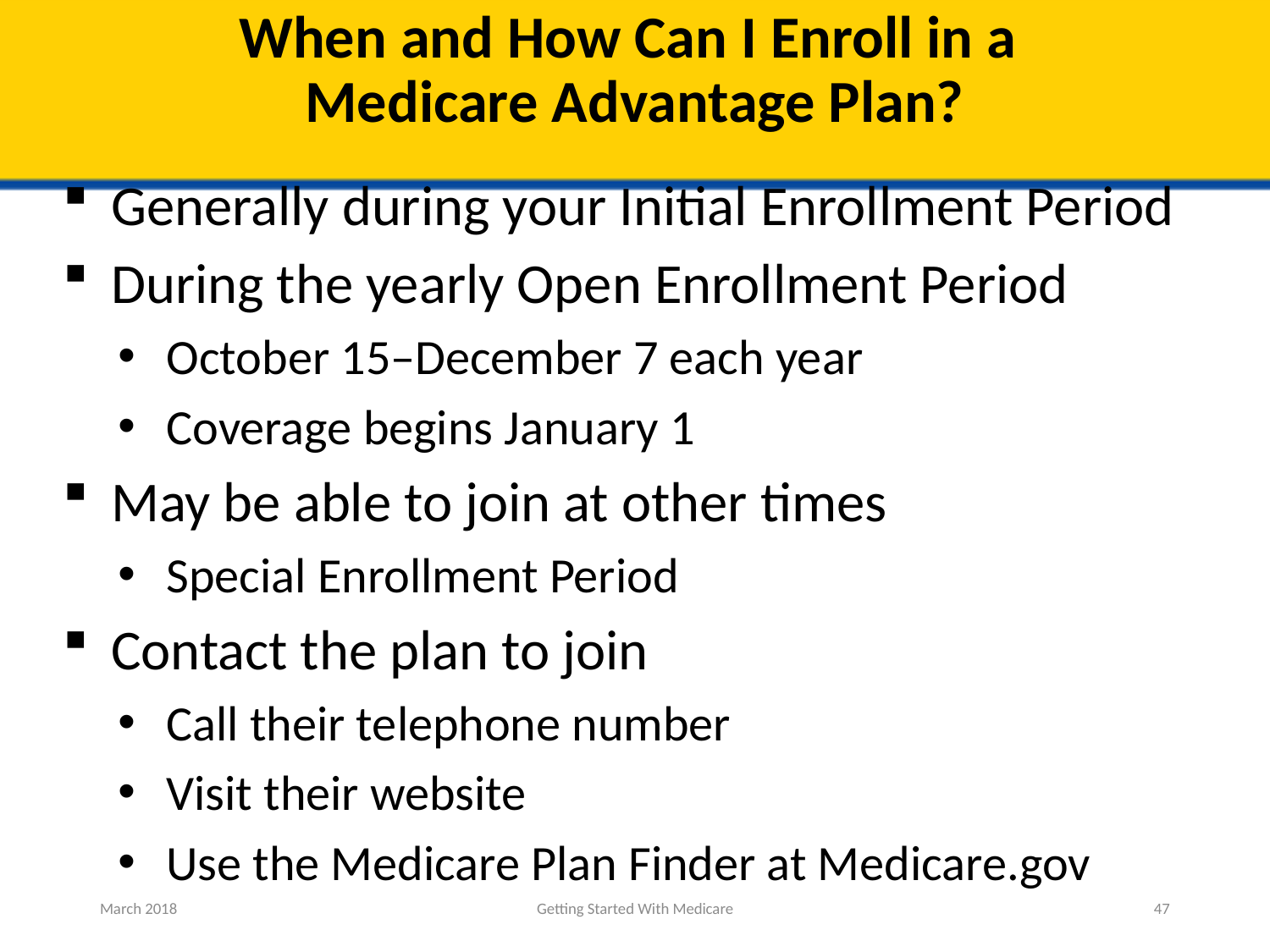

# When and How Can I Enroll in a Medicare Advantage Plan?
Generally during your Initial Enrollment Period
During the yearly Open Enrollment Period
October 15–December 7 each year
Coverage begins January 1
May be able to join at other times
Special Enrollment Period
Contact the plan to join
Call their telephone number
Visit their website
Use the Medicare Plan Finder at Medicare.gov

March 2018
Getting Started With Medicare
47